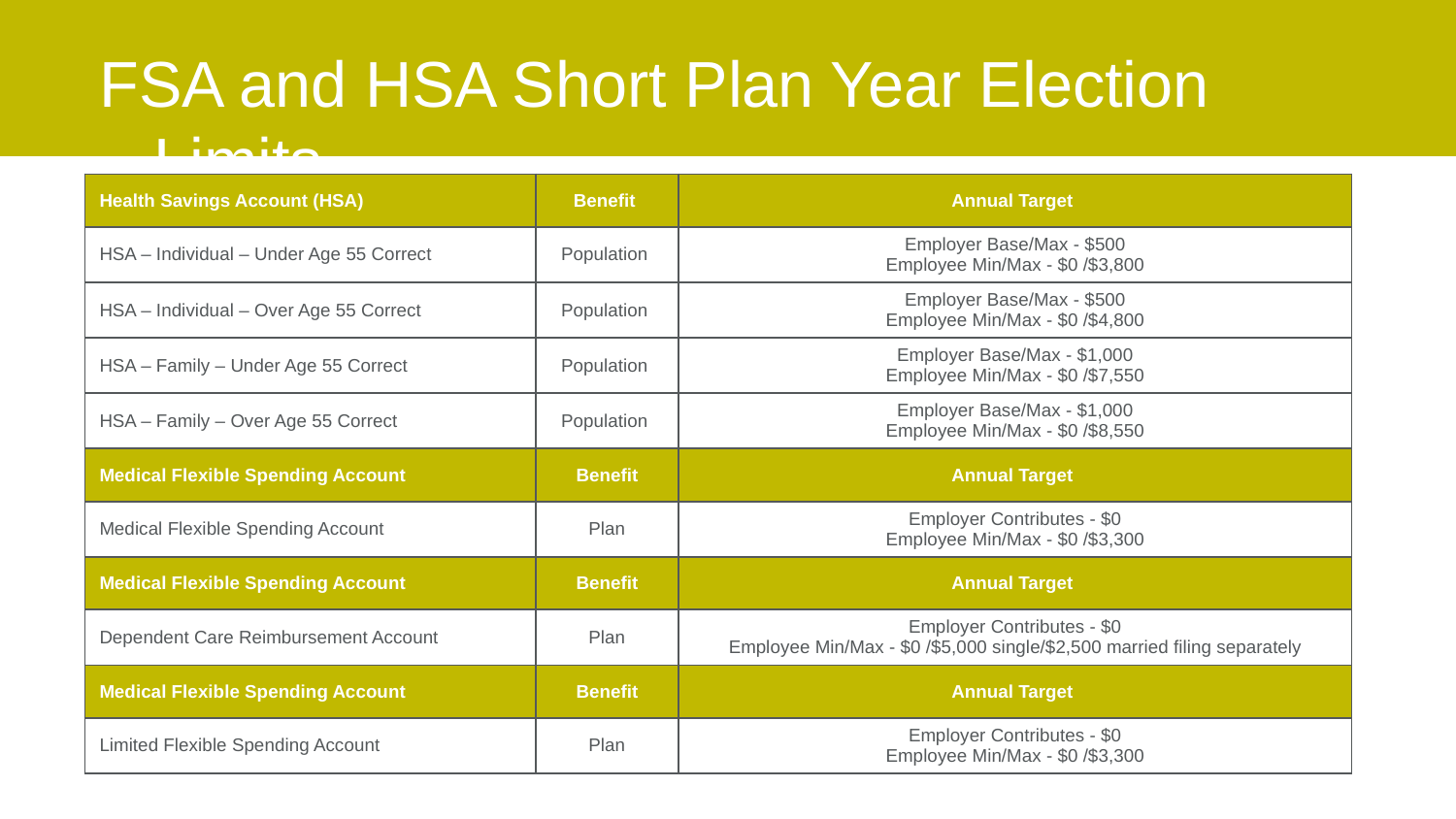

FSA and HSA Short Plan Year Election Limits
| Health Savings Account (HSA) | Benefit | Annual Target |
| --- | --- | --- |
| HSA – Individual – Under Age 55 Correct | Population | Employer Base/Max - $500 Employee Min/Max - $0 /$3,800 |
| HSA – Individual – Over Age 55 Correct | Population | Employer Base/Max - $500 Employee Min/Max - $0 /$4,800 |
| HSA – Family – Under Age 55 Correct | Population | Employer Base/Max - $1,000 Employee Min/Max - $0 /$7,550 |
| HSA – Family – Over Age 55 Correct | Population | Employer Base/Max - $1,000 Employee Min/Max - $0 /$8,550 |
| Medical Flexible Spending Account | Benefit | Annual Target |
| Medical Flexible Spending Account | Plan | Employer Contributes - $0 Employee Min/Max - $0 /$3,300 |
| Medical Flexible Spending Account | Benefit | Annual Target |
| Dependent Care Reimbursement Account | Plan | Employer Contributes - $0 Employee Min/Max - $0 /$5,000 single/$2,500 married filing separately |
| Medical Flexible Spending Account | Benefit | Annual Target |
| Limited Flexible Spending Account | Plan | Employer Contributes - $0 Employee Min/Max - $0 /$3,300 |